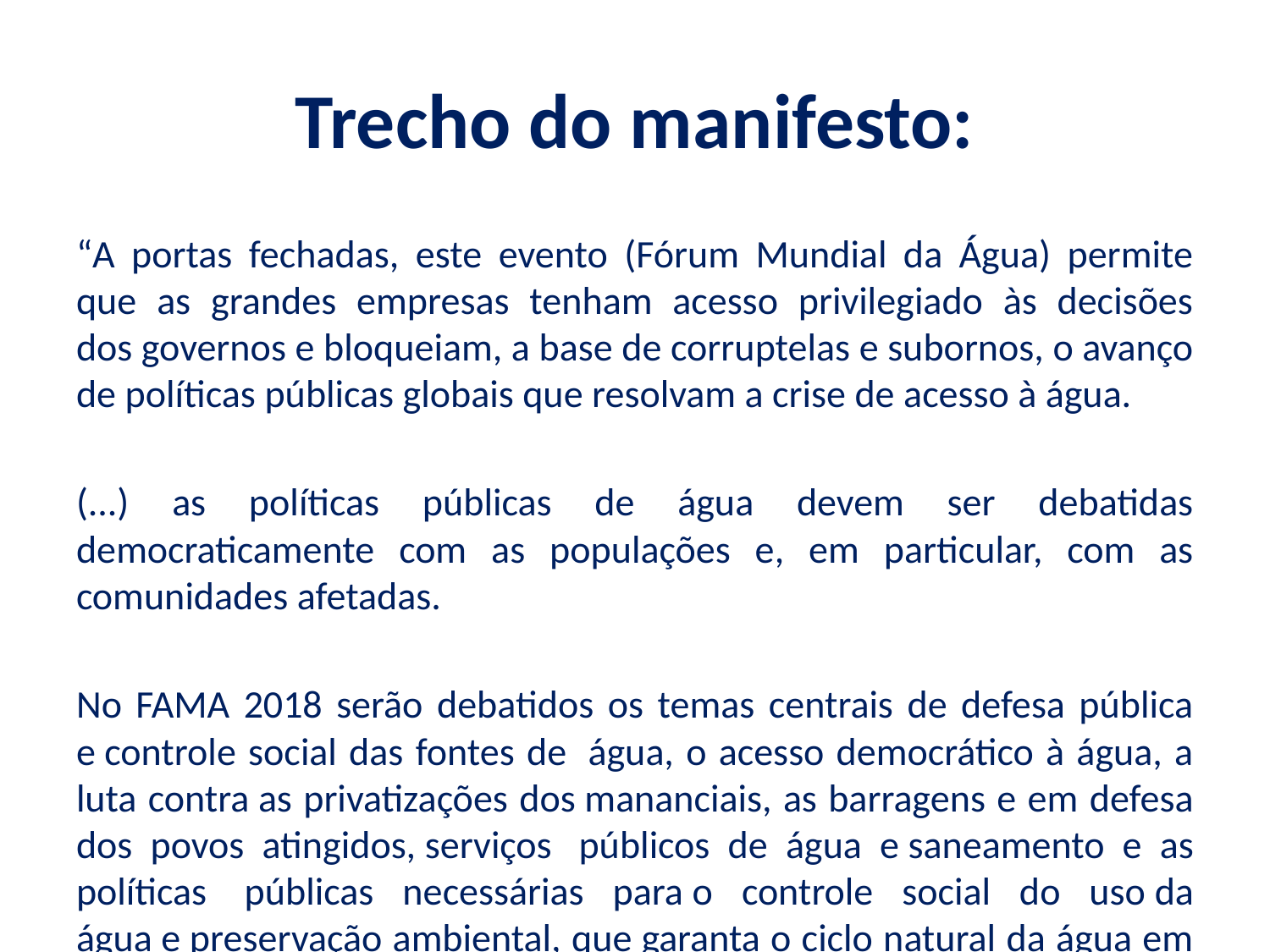

# Trecho do manifesto:
“A portas fechadas, este evento (Fórum Mundial da Água) permite que as grandes empresas tenham acesso privilegiado às decisões dos governos e bloqueiam, a base de corruptelas e subornos, o avanço de políticas públicas globais que resolvam a crise de acesso à água.

(...) as políticas públicas de água devem ser debatidas democraticamente com as populações e, em particular, com as comunidades afetadas.

No FAMA 2018 serão debatidos os temas centrais de defesa pública e controle social das fontes de  água, o acesso democrático à água, a luta contra as privatizações dos mananciais, as barragens e em defesa dos povos atingidos, serviços  públicos de água e saneamento e as políticas  públicas necessárias para o controle social do uso da água e preservação ambiental, que garanta o ciclo natural da água em todo o planeta”